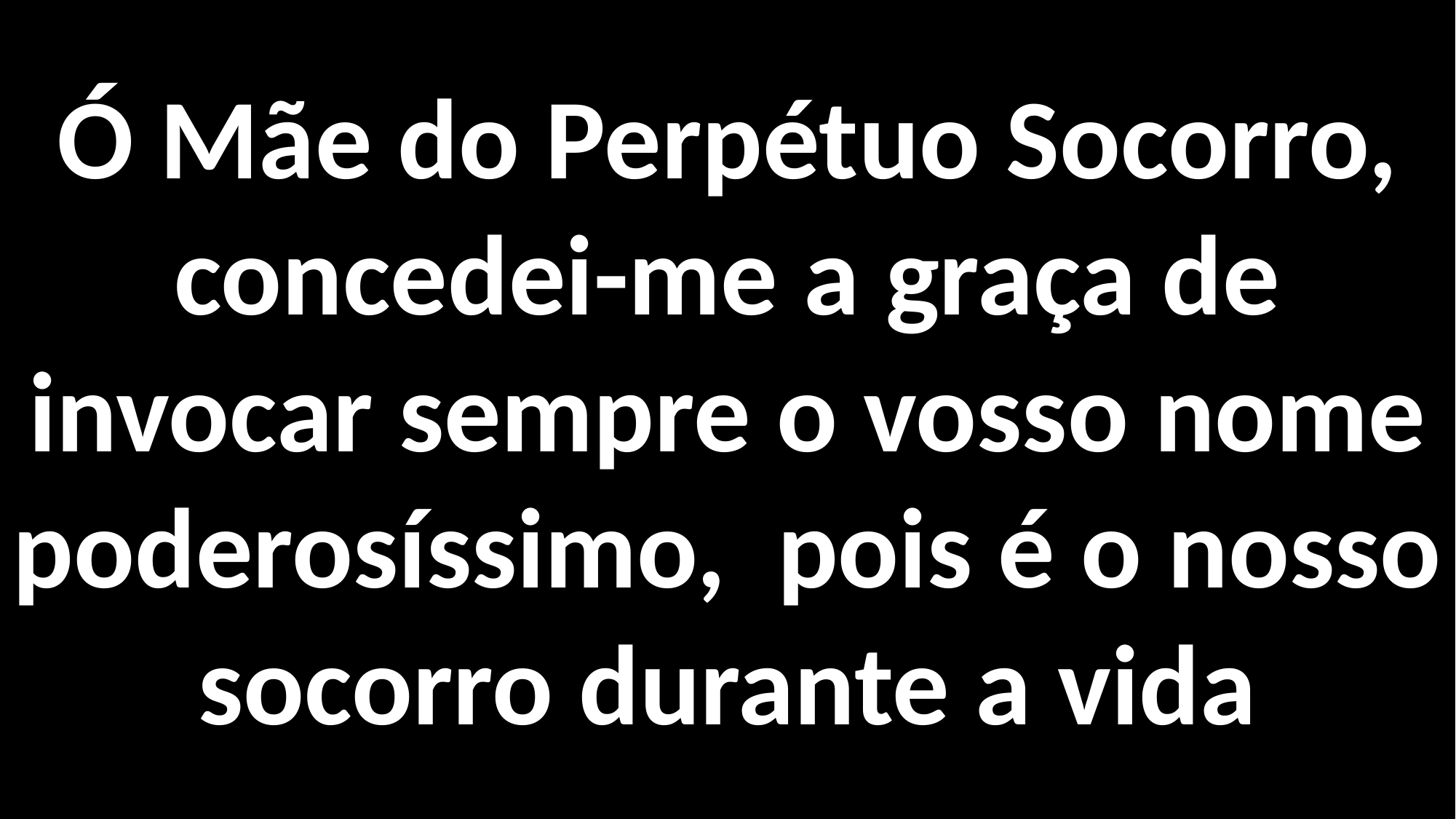

Ó Mãe do Perpétuo Socorro, concedei-me a graça de invocar sempre o vosso nome poderosíssimo,  pois é o nosso socorro durante a vida